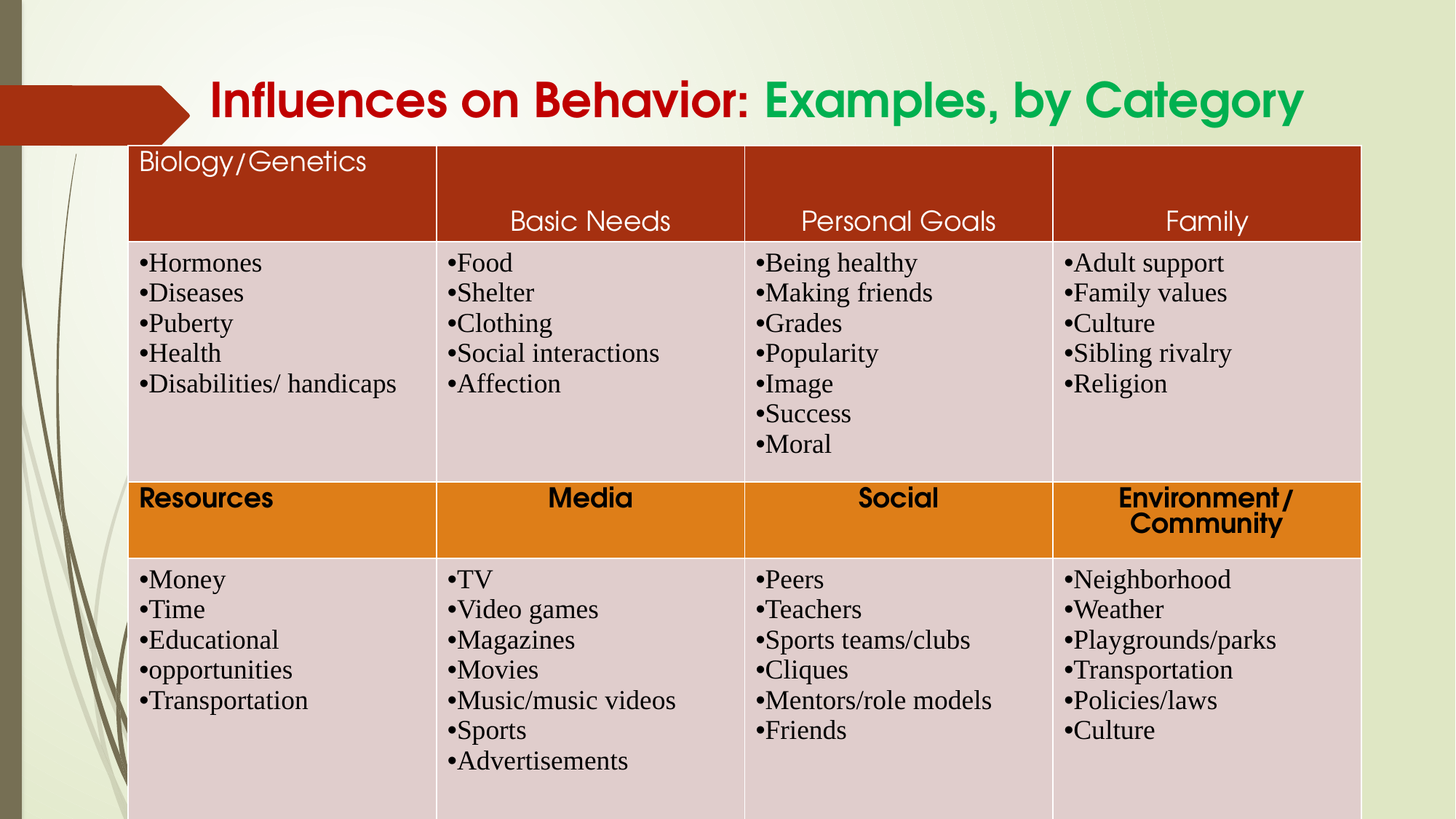

# Influences on Behavior: Examples, by Category
| Biology/Genetics | Basic Needs | Personal Goals | Family |
| --- | --- | --- | --- |
| Hormones Diseases Puberty Health Disabilities/ handicaps | Food Shelter Clothing Social interactions Affection | Being healthy Making friends Grades Popularity Image Success Moral | Adult support Family values Culture Sibling rivalry Religion |
| Resources | Media | Social | Environment/ Community |
| Money Time Educational opportunities Transportation | TV Video games Magazines Movies Music/music videos Sports Advertisements | Peers Teachers Sports teams/clubs Cliques Mentors/role models Friends | Neighborhood Weather Playgrounds/parks Transportation Policies/laws Culture |